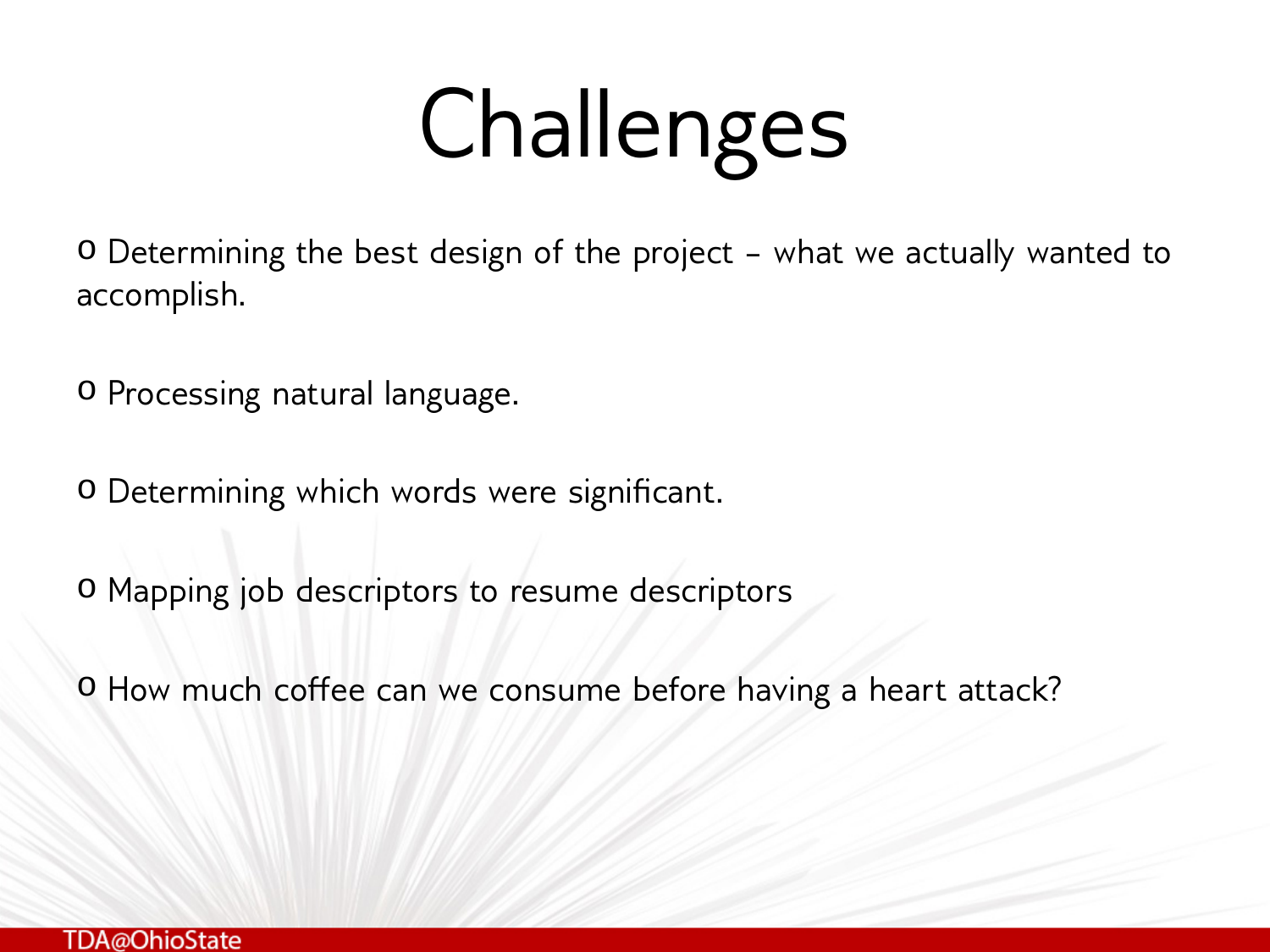

# Challenges
 Determining the best design of the project – what we actually wanted to accomplish.

 Processing natural language.

 Determining which words were significant.

 Mapping job descriptors to resume descriptors

 How much coffee can we consume before having a heart attack?